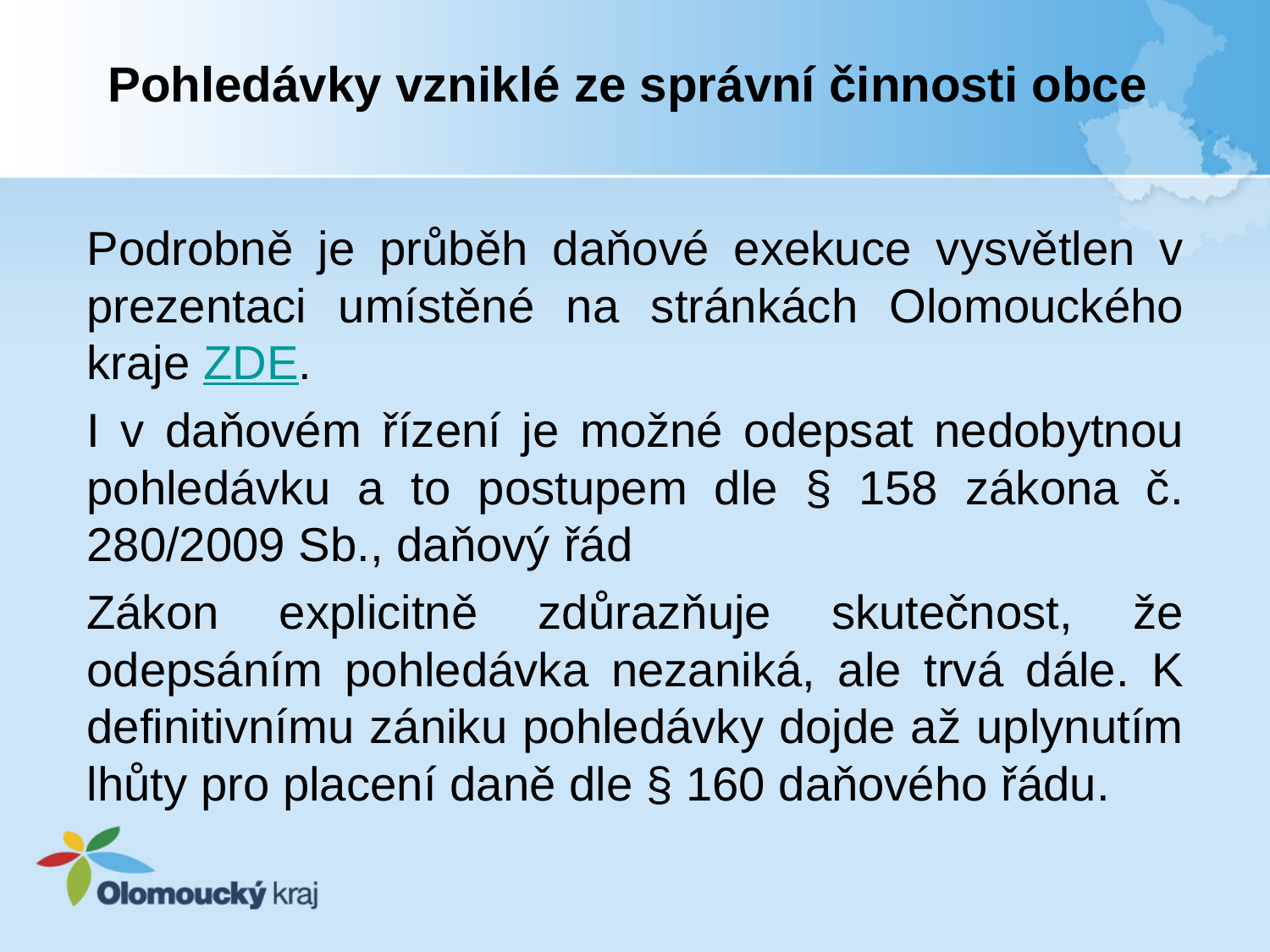

# Pohledávky vzniklé ze správní činnosti obce
Podrobně je průběh daňové exekuce vysvětlen v prezentaci umístěné na stránkách Olomouckého kraje ZDE.
I v daňovém řízení je možné odepsat nedobytnou pohledávku a to postupem dle § 158 zákona č. 280/2009 Sb., daňový řád
Zákon explicitně zdůrazňuje skutečnost, že odepsáním pohledávka nezaniká, ale trvá dále. K definitivnímu zániku pohledávky dojde až uplynutím lhůty pro placení daně dle § 160 daňového řádu.